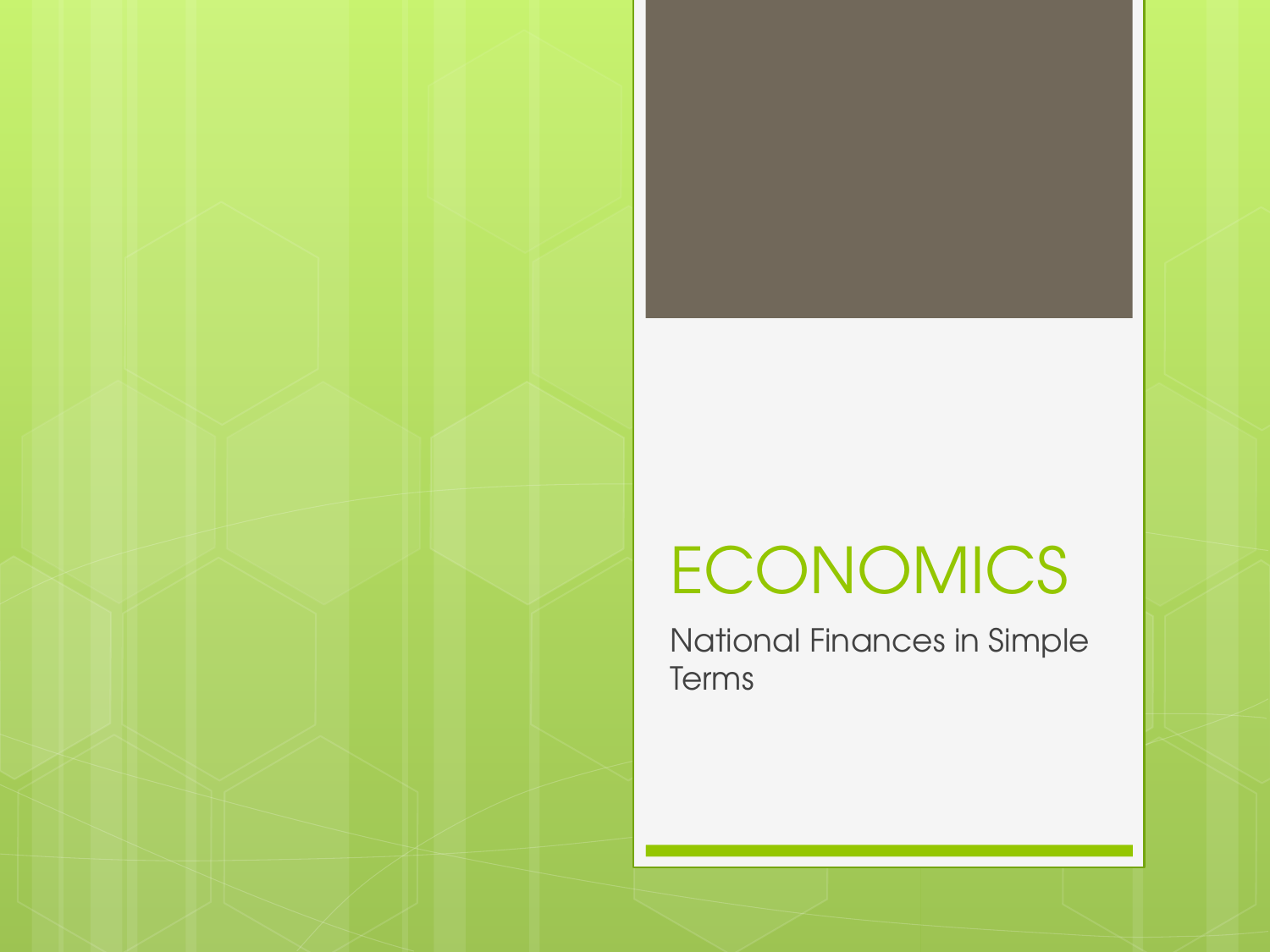

# ECONOMICS
National Finances in Simple Terms